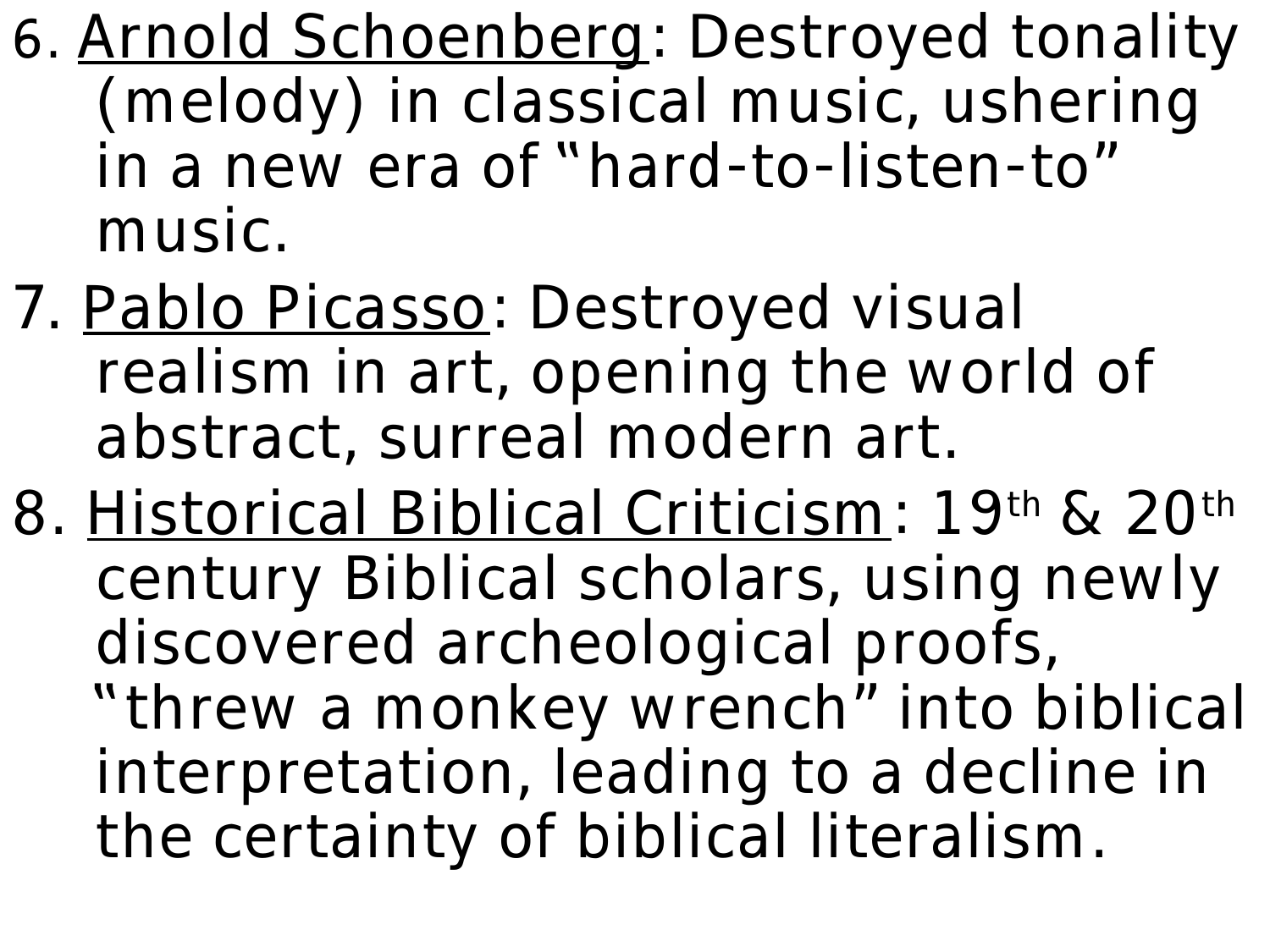

6. Arnold Schoenberg: Destroyed tonality (melody) in classical music, ushering in a new era of “hard-to-listen-to” music.
7. Pablo Picasso: Destroyed visual realism in art, opening the world of abstract, surreal modern art.
8. Historical Biblical Criticism: 19th & 20th century Biblical scholars, using newly discovered archeological proofs,  “threw a monkey wrench” into biblical interpretation, leading to a decline in the certainty of biblical literalism.